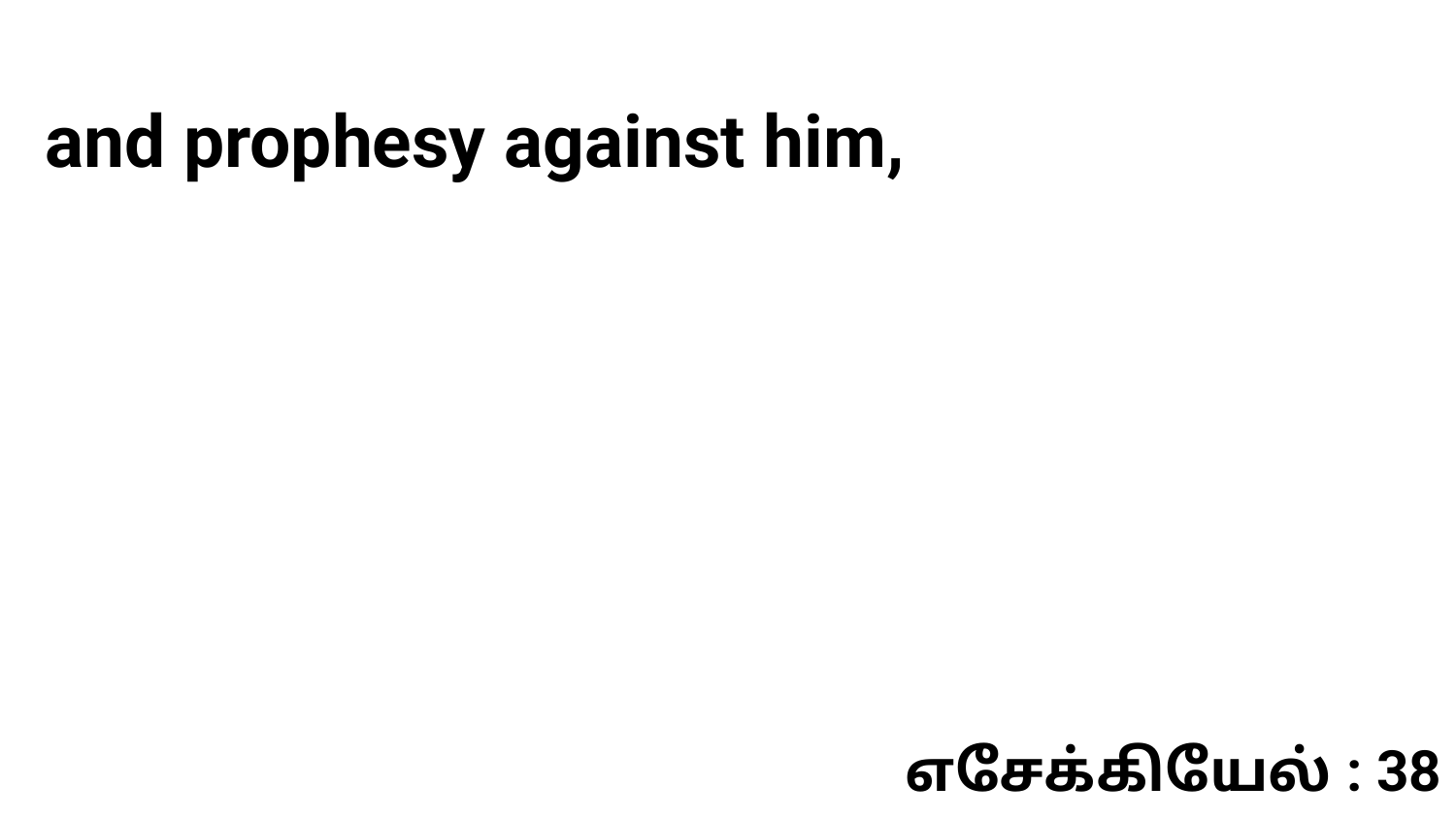

and prophesy against him,
எசேக்கியேல் : 38